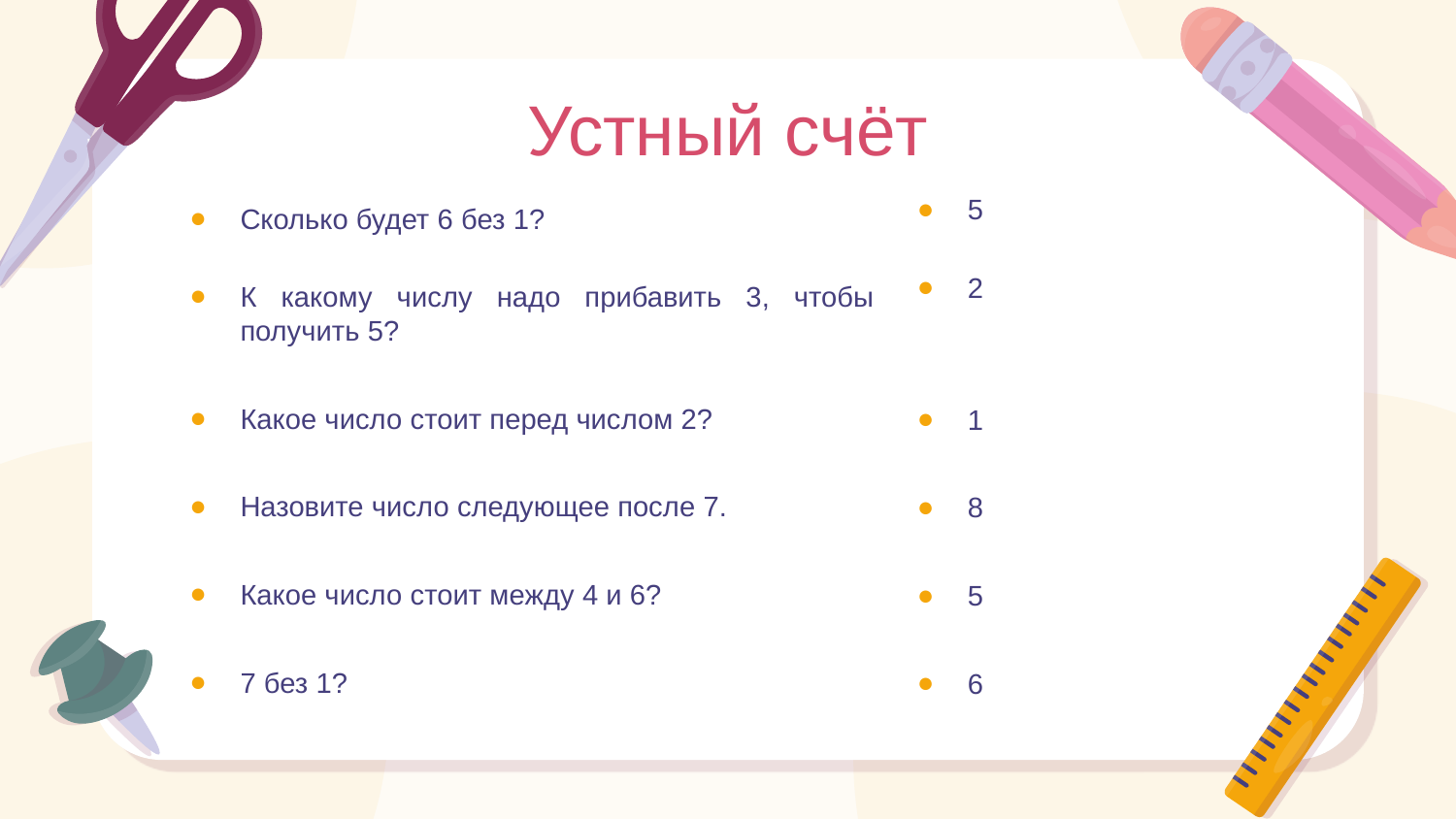

# Устный счёт
5

2

1

8

5

6

Сколько будет 6 без 1?

К какому числу надо прибавить 3, чтобы получить 5?

Какое число стоит перед числом 2?

Назовите число следующее после 7.

Какое число стоит между 4 и 6?

7 без 1?